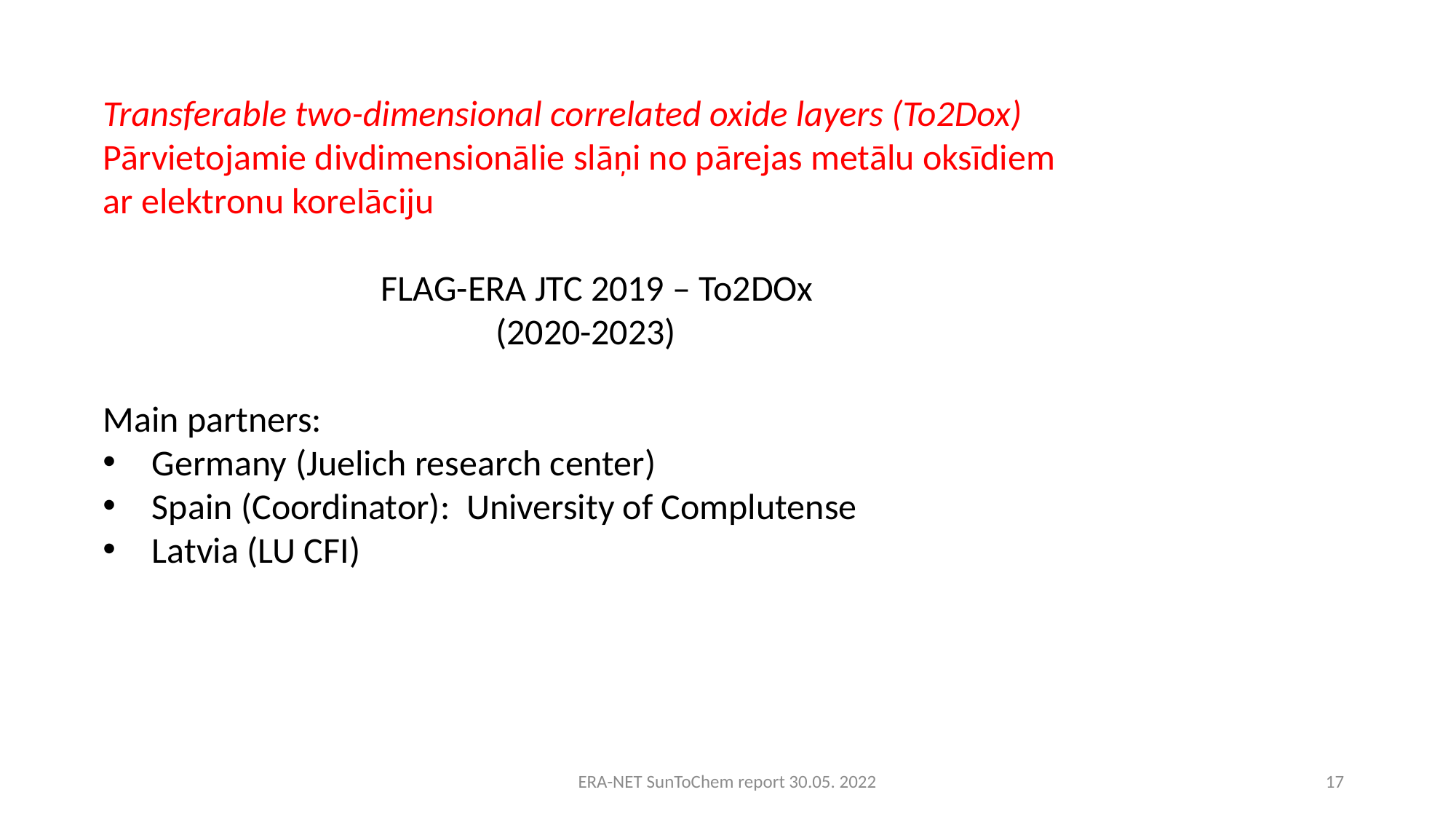

Transferable two-dimensional correlated oxide layers (To2Dox)
Pārvietojamie divdimensionālie slāņi no pārejas metālu oksīdiem
ar elektronu korelāciju

                                  FLAG-ERA JTC 2019 – To2DOx
                                                (2020-2023)

Main partners:
 Germany (Juelich research center)
 Spain (Coordinator):  University of Complutense
 Latvia (LU CFI)

ERA-NET SunToChem report 30.05. 2022
17